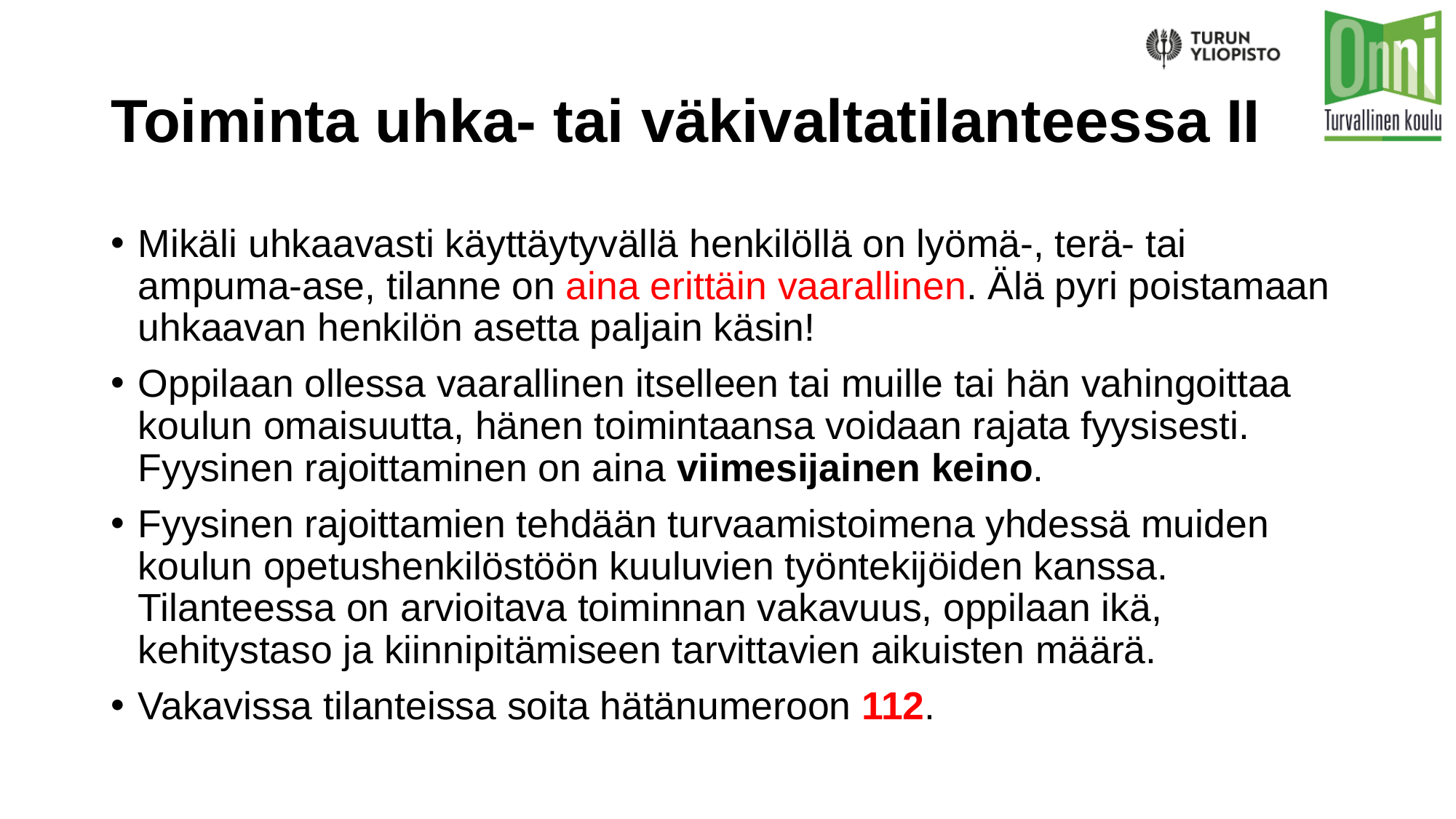

# Toiminta uhka- tai väkivaltatilanteessa II
Mikäli uhkaavasti käyttäytyvällä henkilöllä on lyömä-, terä- tai ampuma-ase, tilanne on aina erittäin vaarallinen. Älä pyri poistamaan uhkaavan henkilön asetta paljain käsin!
Oppilaan ollessa vaarallinen itselleen tai muille tai hän vahingoittaa koulun omaisuutta, hänen toimintaansa voidaan rajata fyysisesti. Fyysinen rajoittaminen on aina viimesijainen keino.
Fyysinen rajoittamien tehdään turvaamistoimena yhdessä muiden koulun opetushenkilöstöön kuuluvien työntekijöiden kanssa. Tilanteessa on arvioitava toiminnan vakavuus, oppilaan ikä, kehitystaso ja kiinnipitämiseen tarvittavien aikuisten määrä.
Vakavissa tilanteissa soita hätänumeroon 112.